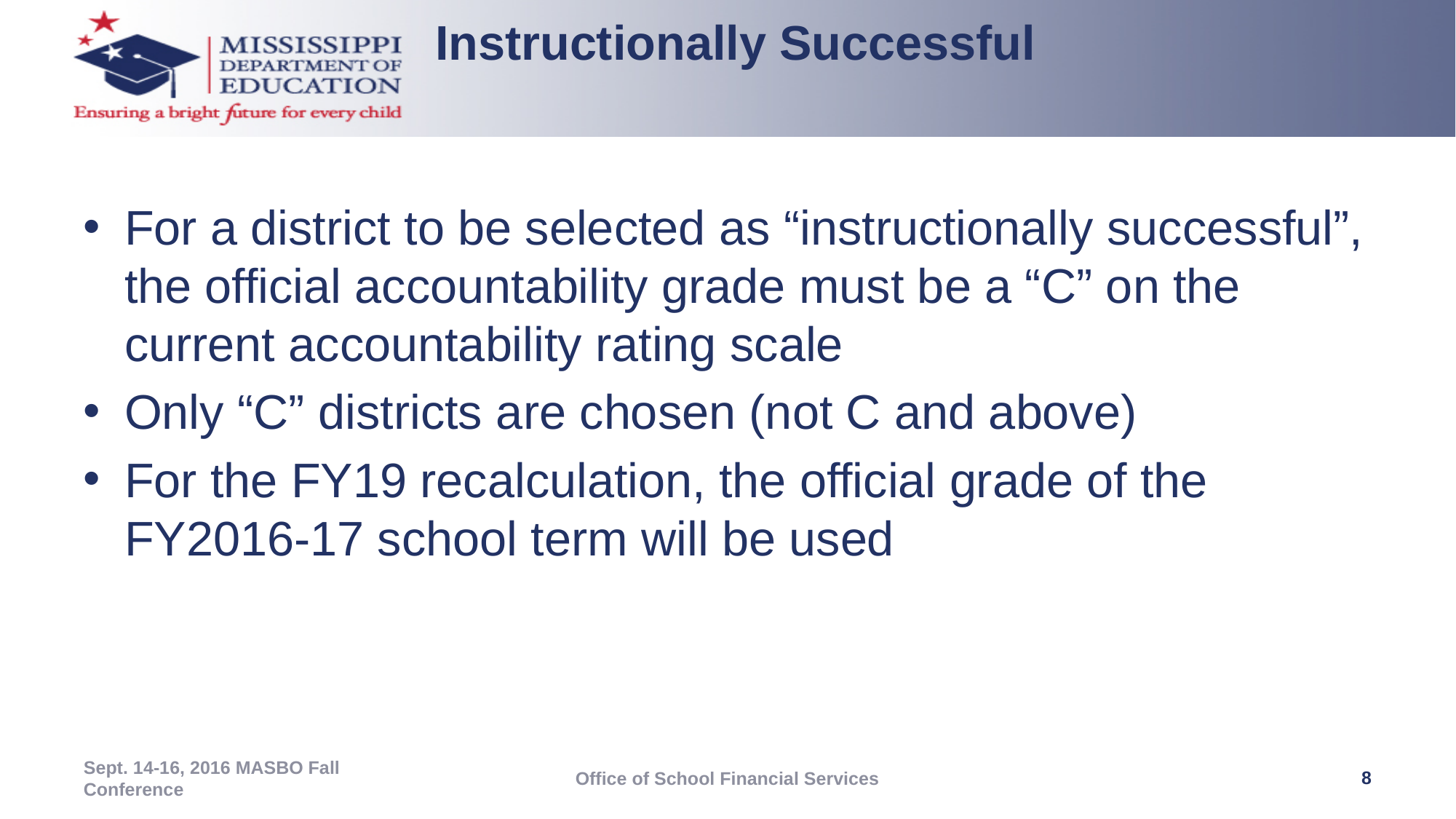

Instructionally Successful
For a district to be selected as “instructionally successful”, the official accountability grade must be a “C” on the current accountability rating scale
Only “C” districts are chosen (not C and above)
For the FY19 recalculation, the official grade of the FY2016-17 school term will be used
8
Sept. 14-16, 2016 MASBO Fall Conference
Office of School Financial Services